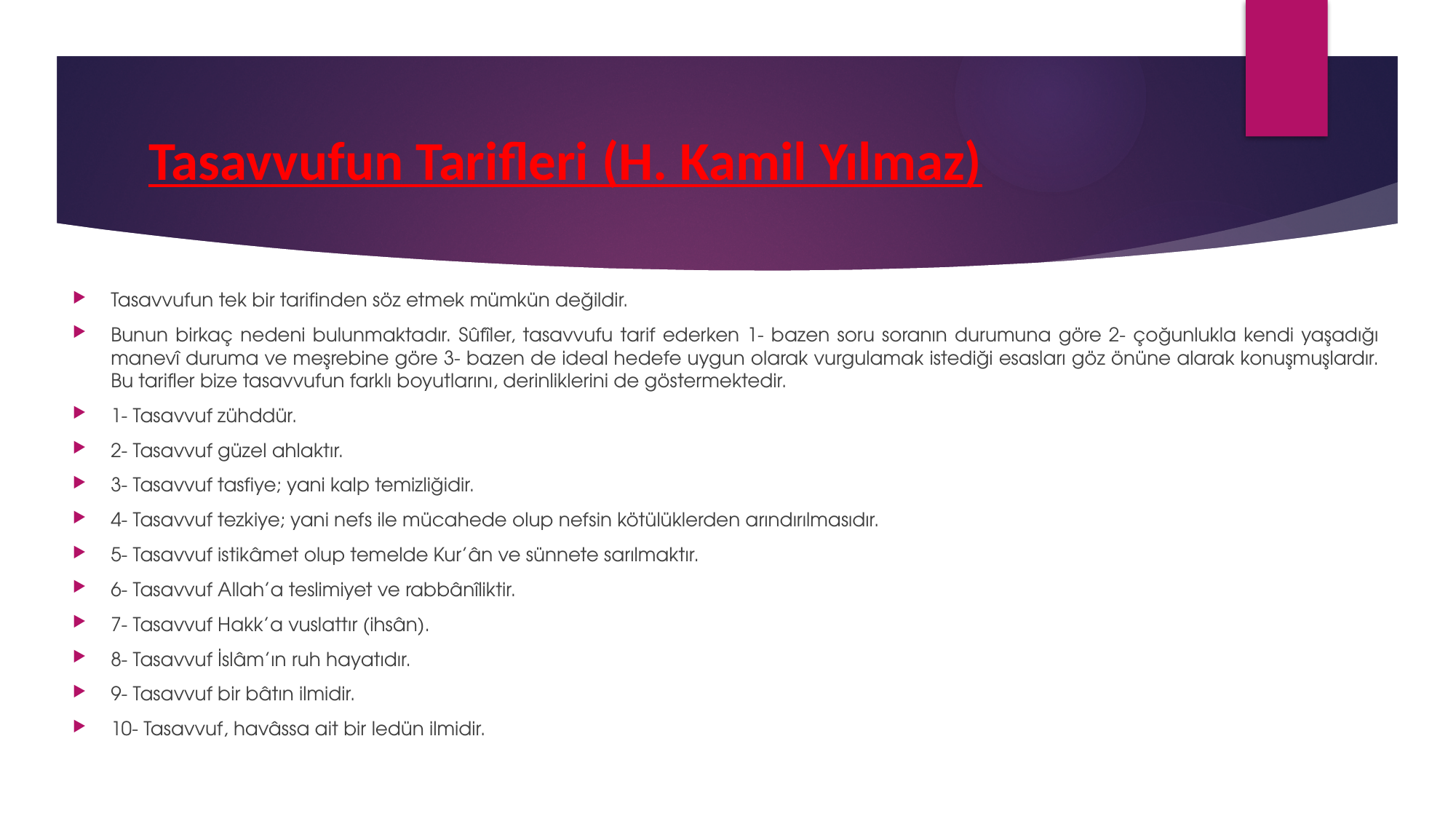

# Tasavvufun Tarifleri (H. Kamil Yılmaz)
Tasavvufun tek bir tarifinden söz etmek mümkün değildir.
Bunun birkaç nedeni bulunmaktadır. Sûfîler, tasavvufu tarif ederken 1- bazen soru soranın durumuna göre 2- çoğunlukla kendi yaşadığı manevî duruma ve meşrebine göre 3- bazen de ideal hedefe uygun olarak vurgulamak istediği esasları göz önüne alarak konuşmuşlardır. Bu tarifler bize tasavvufun farklı boyutlarını, derinliklerini de göstermektedir.
1- Tasavvuf zühddür.
2- Tasavvuf güzel ahlaktır.
3- Tasavvuf tasfiye; yani kalp temizliğidir.
4- Tasavvuf tezkiye; yani nefs ile mücahede olup nefsin kötülüklerden arındırılmasıdır.
5- Tasavvuf istikâmet olup temelde Kur’ân ve sünnete sarılmaktır.
6- Tasavvuf Allah’a teslimiyet ve rabbânîliktir.
7- Tasavvuf Hakk’a vuslattır (ihsân).
8- Tasavvuf İslâm’ın ruh hayatıdır.
9- Tasavvuf bir bâtın ilmidir.
10- Tasavvuf, havâssa ait bir ledün ilmidir.